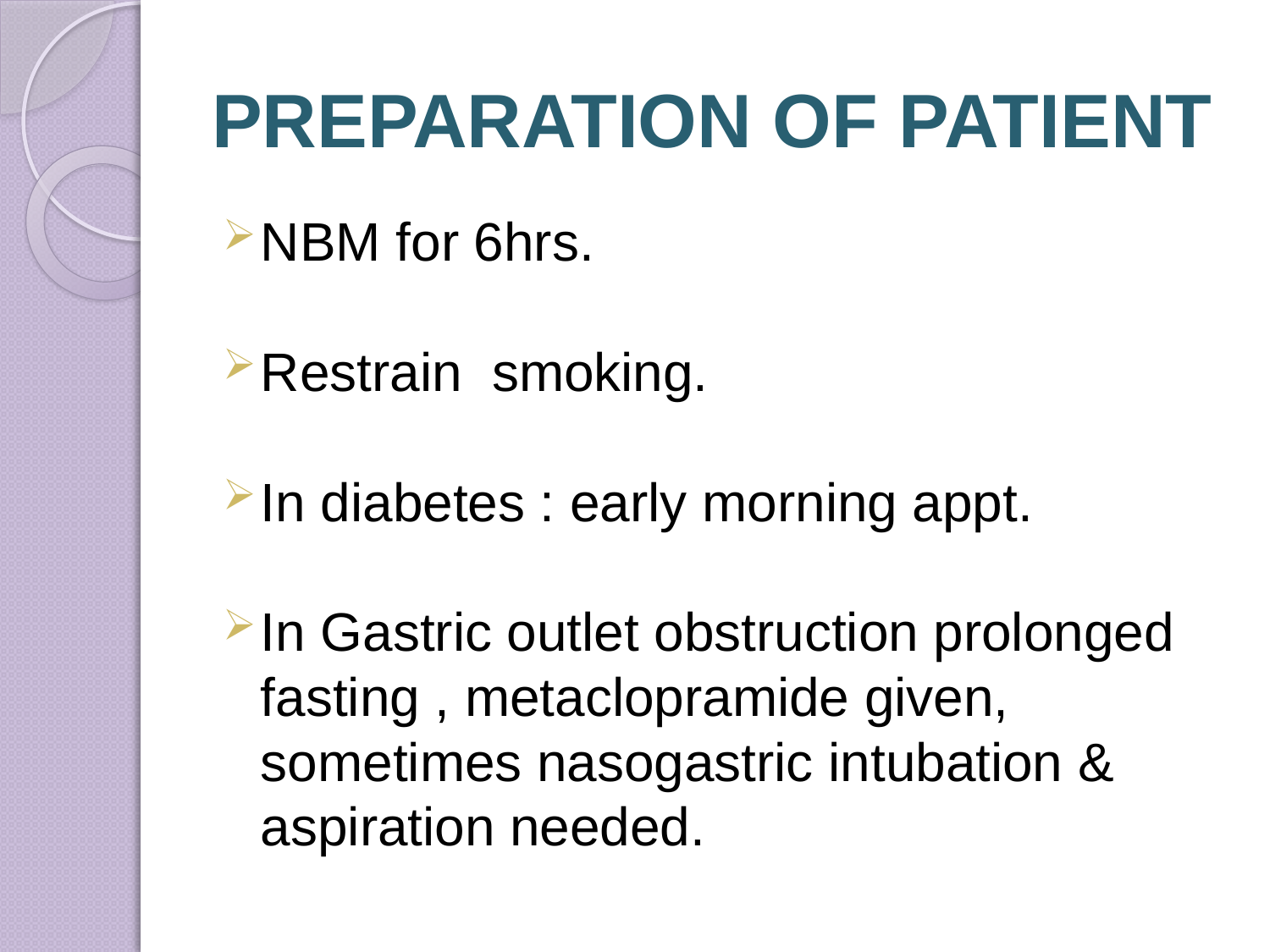

# PREPARATION OF PATIENT
NBM for 6hrs.

Restrain  smoking.

In diabetes : early morning appt.

In Gastric outlet obstruction prolonged fasting , metaclopramide given, sometimes nasogastric intubation & aspiration needed.